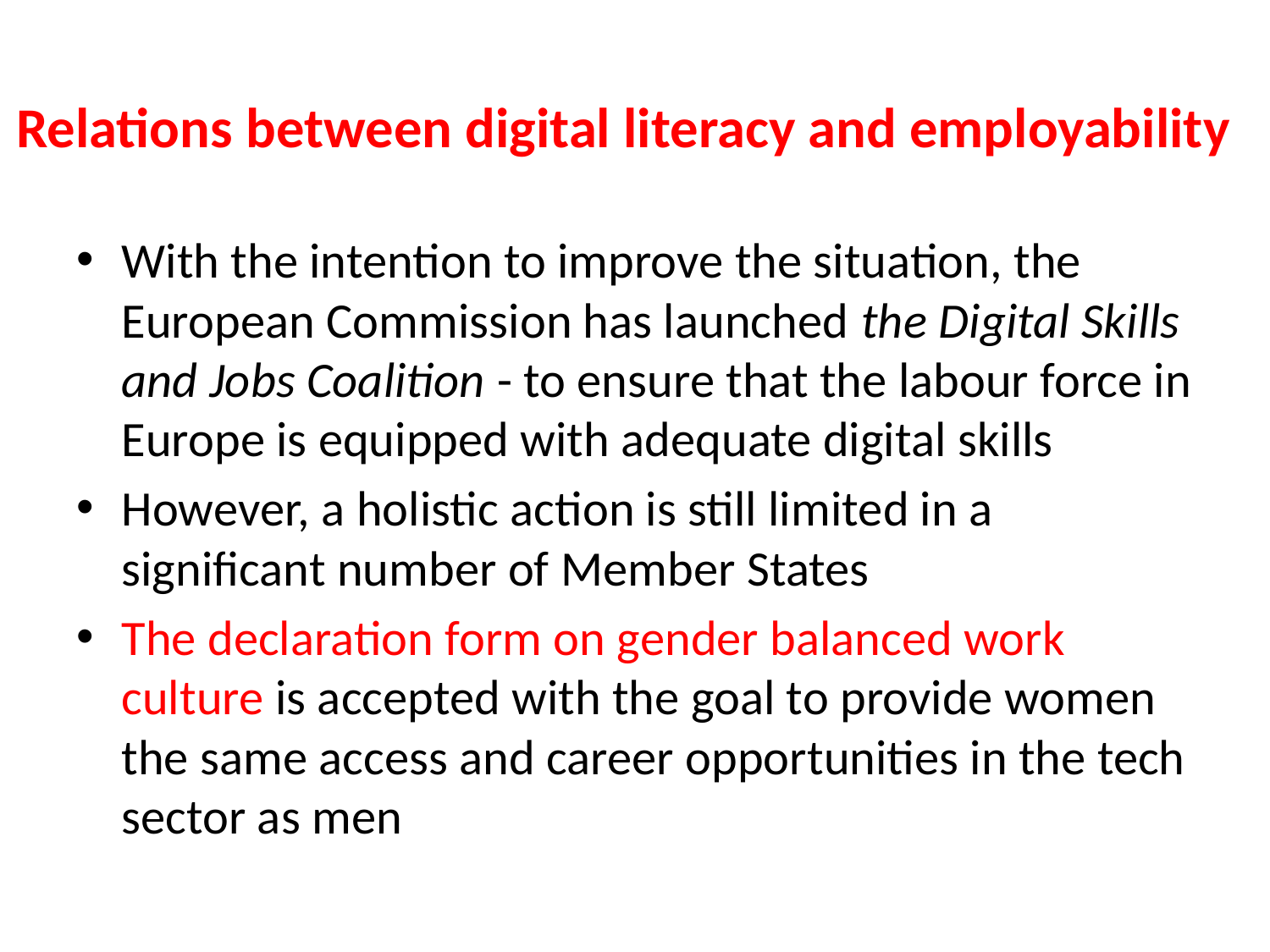

# Relations between digital literacy and employability
With the intention to improve the situation, the European Commission has launched the Digital Skills and Jobs Coalition - to ensure that the labour force in Europe is equipped with adequate digital skills
However, a holistic action is still limited in a significant number of Member States
The declaration form on gender balanced work culture is accepted with the goal to provide women the same access and career opportunities in the tech sector as men